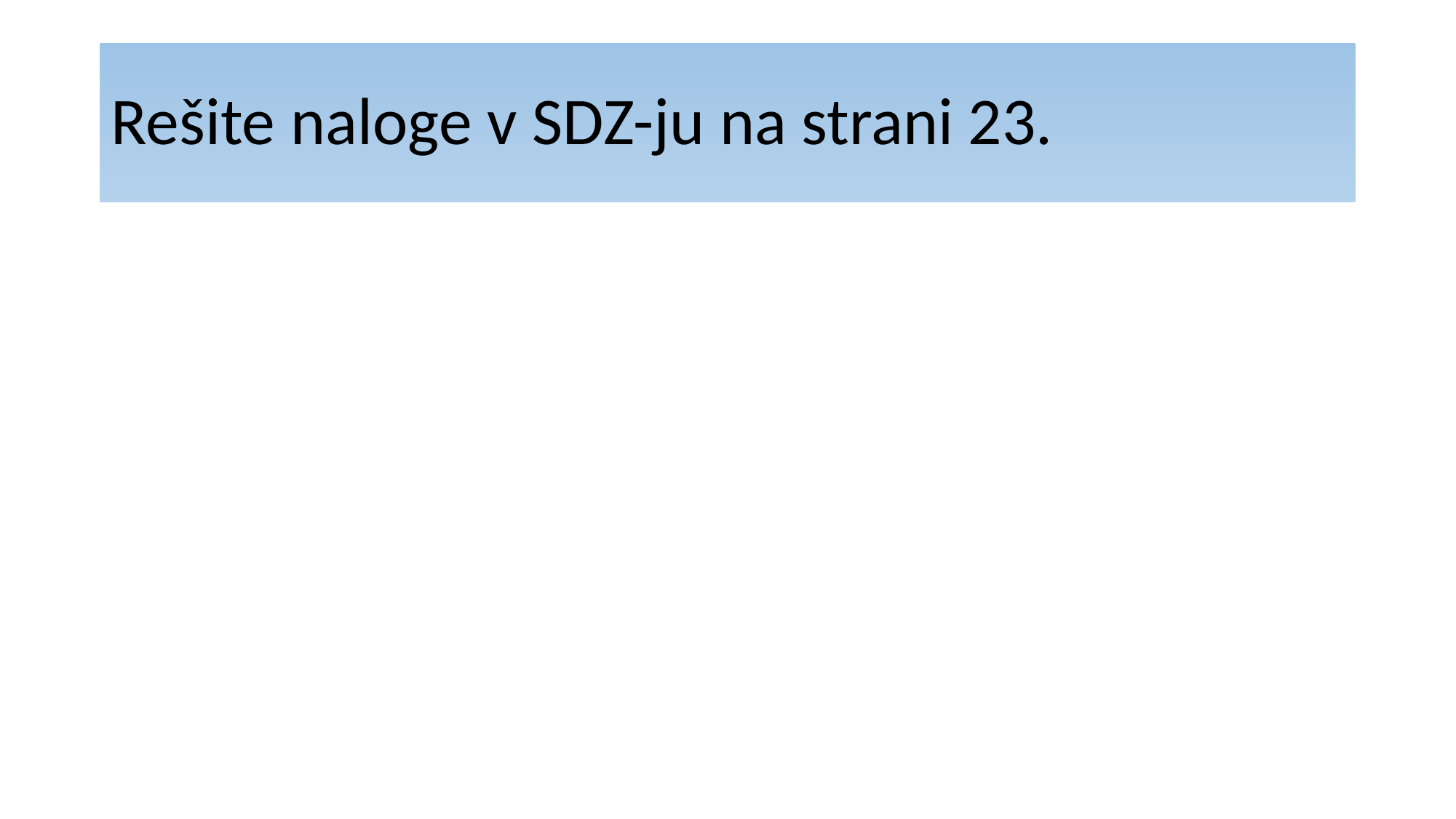

# Rešite naloge v SDZ-ju na strani 23.